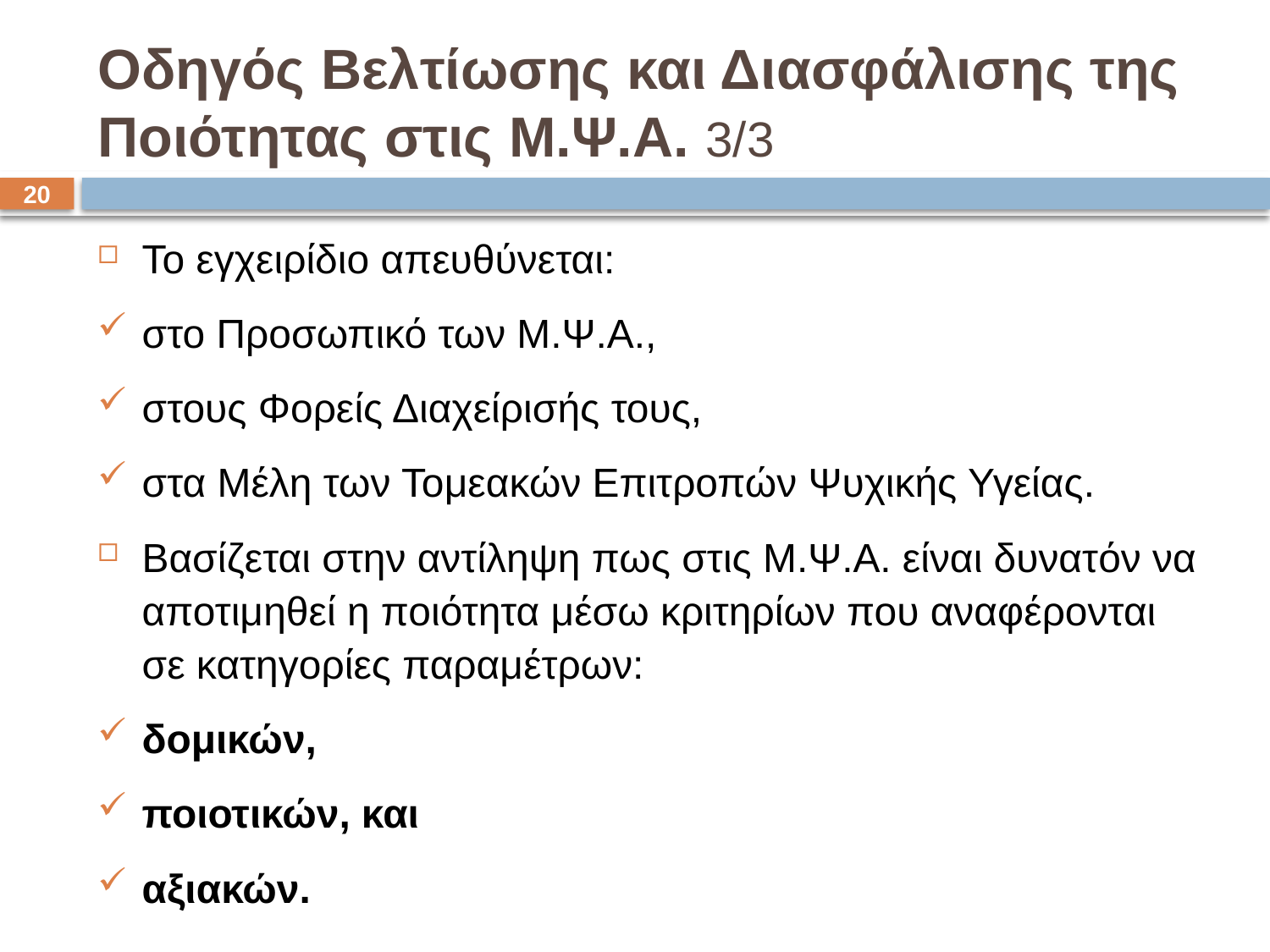

# Οδηγός Βελτίωσης και Διασφάλισης της Ποιότητας στις Μ.Ψ.Α. 3/3
20
Το εγχειρίδιο απευθύνεται:
στο Προσωπικό των Μ.Ψ.Α.,
στους Φορείς Διαχείρισής τους,
στα Μέλη των Τομεακών Επιτροπών Ψυχικής Υγείας.
Βασίζεται στην αντίληψη πως στις Μ.Ψ.Α. είναι δυνατόν να αποτιμηθεί η ποιότητα μέσω κριτηρίων που αναφέρονται σε κατηγορίες παραμέτρων:
δομικών,
ποιοτικών, και
αξιακών.